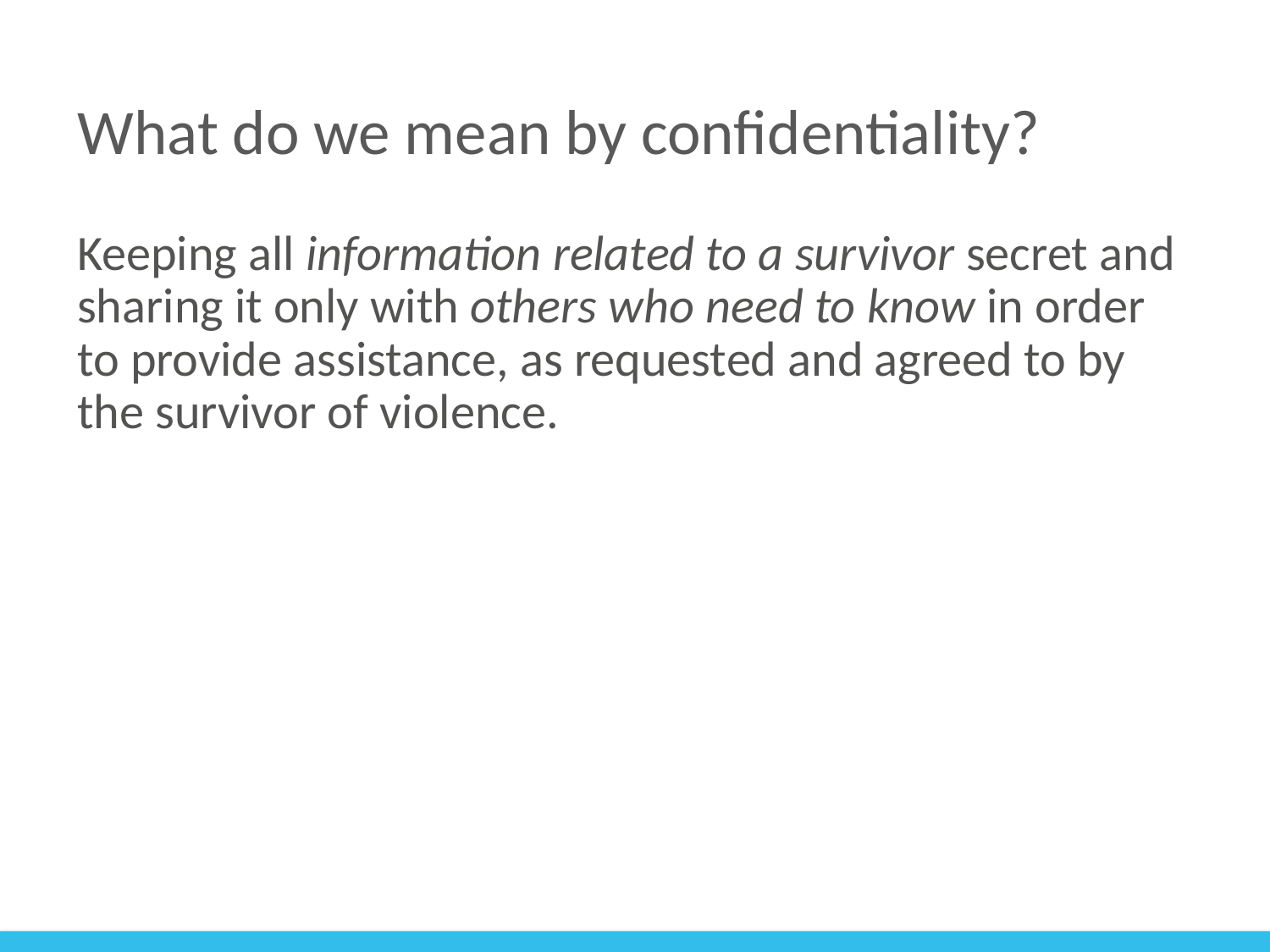

# What do we mean by confidentiality?
Keeping all information related to a survivor secret and sharing it only with others who need to know in order to provide assistance, as requested and agreed to by the survivor of violence.